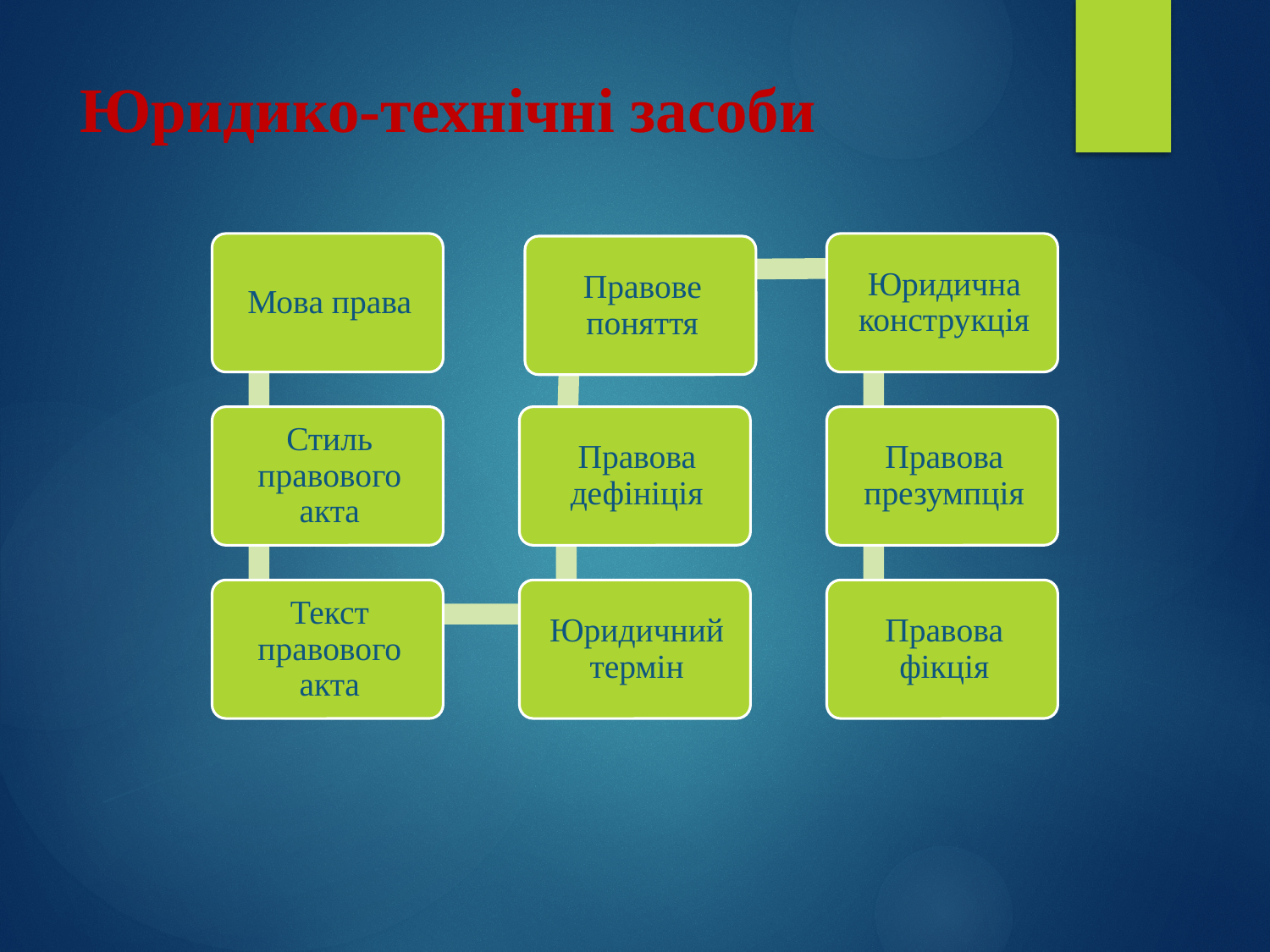

# Юридико-технічні засоби
Мова права
Стиль правового акта
Текст правового акта
Юридичний термін
Правова дефініція
Правове поняття
Юридична конструкція
Правова презумпція
Правова фікція